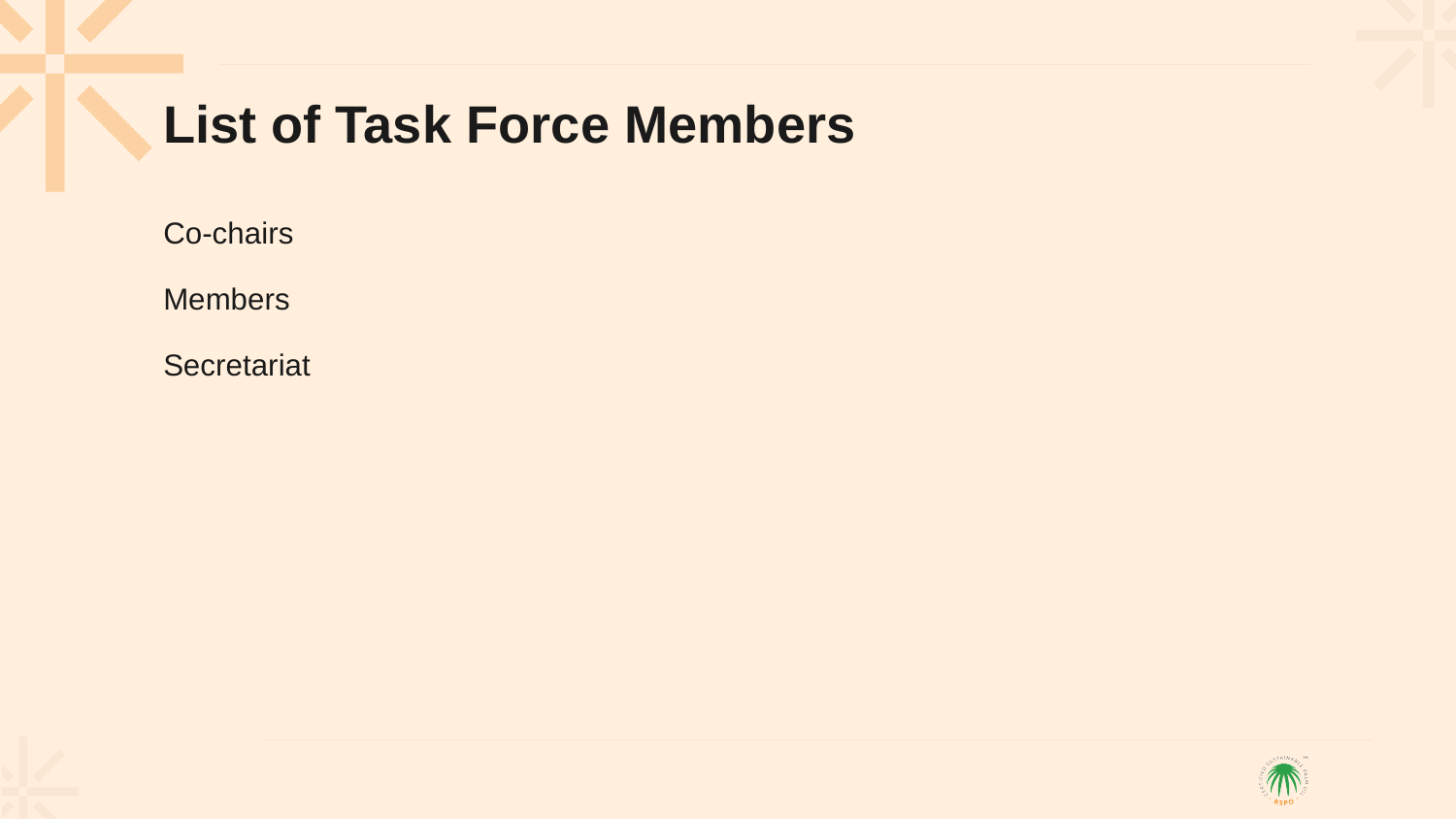

# List of Task Force Members
Co-chairs
Members
Secretariat